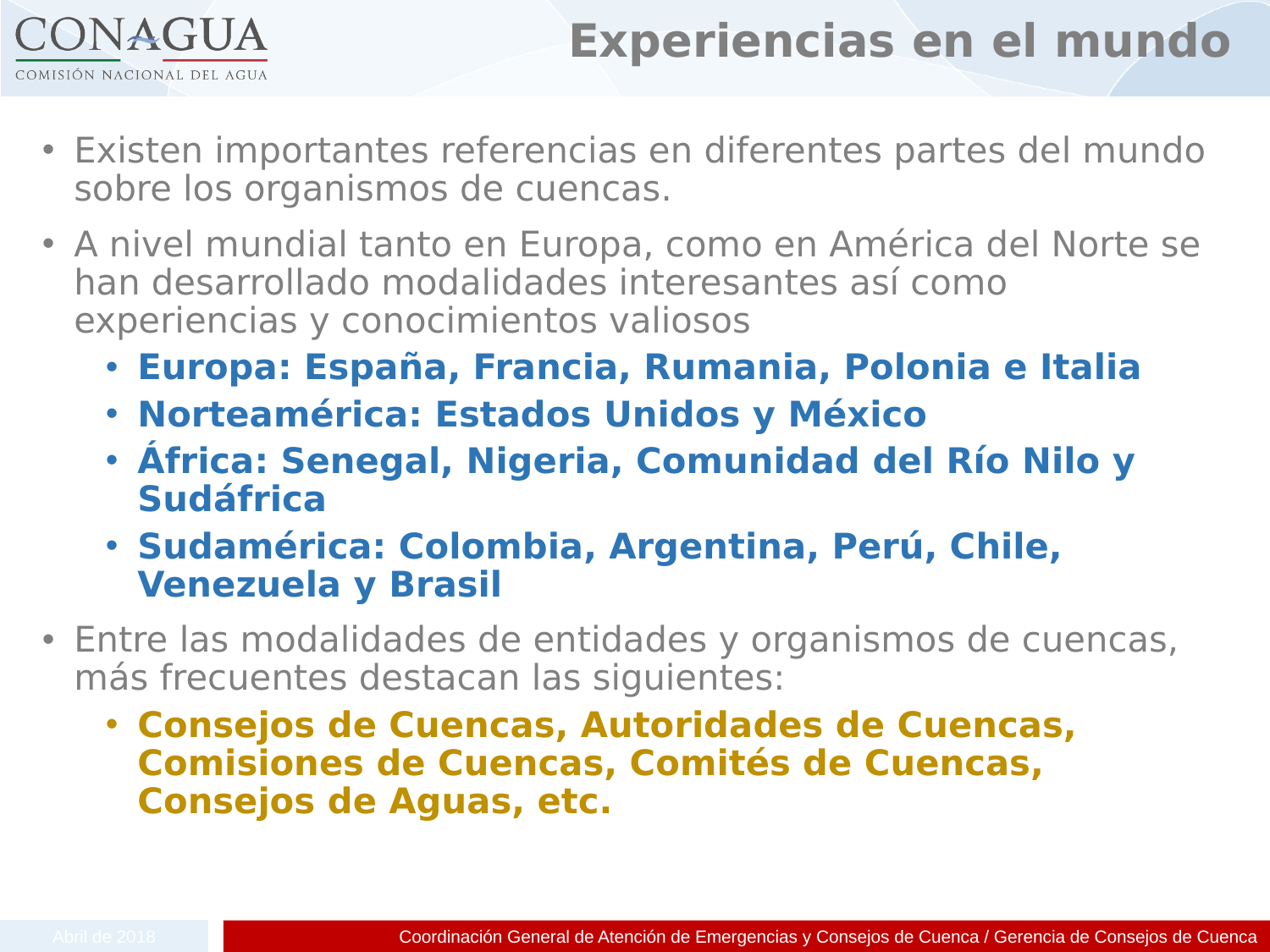

# Experiencias en el mundo
Existen importantes referencias en diferentes partes del mundo sobre los organismos de cuencas.
A nivel mundial tanto en Europa, como en América del Norte se han desarrollado modalidades interesantes así como experiencias y conocimientos valiosos
Europa: España, Francia, Rumania, Polonia e Italia
Norteamérica: Estados Unidos y México
África: Senegal, Nigeria, Comunidad del Río Nilo y Sudáfrica
Sudamérica: Colombia, Argentina, Perú, Chile, Venezuela y Brasil
Entre las modalidades de entidades y organismos de cuencas, más frecuentes destacan las siguientes:
Consejos de Cuencas, Autoridades de Cuencas,  Comisiones de Cuencas, Comités de Cuencas, Consejos de Aguas, etc.